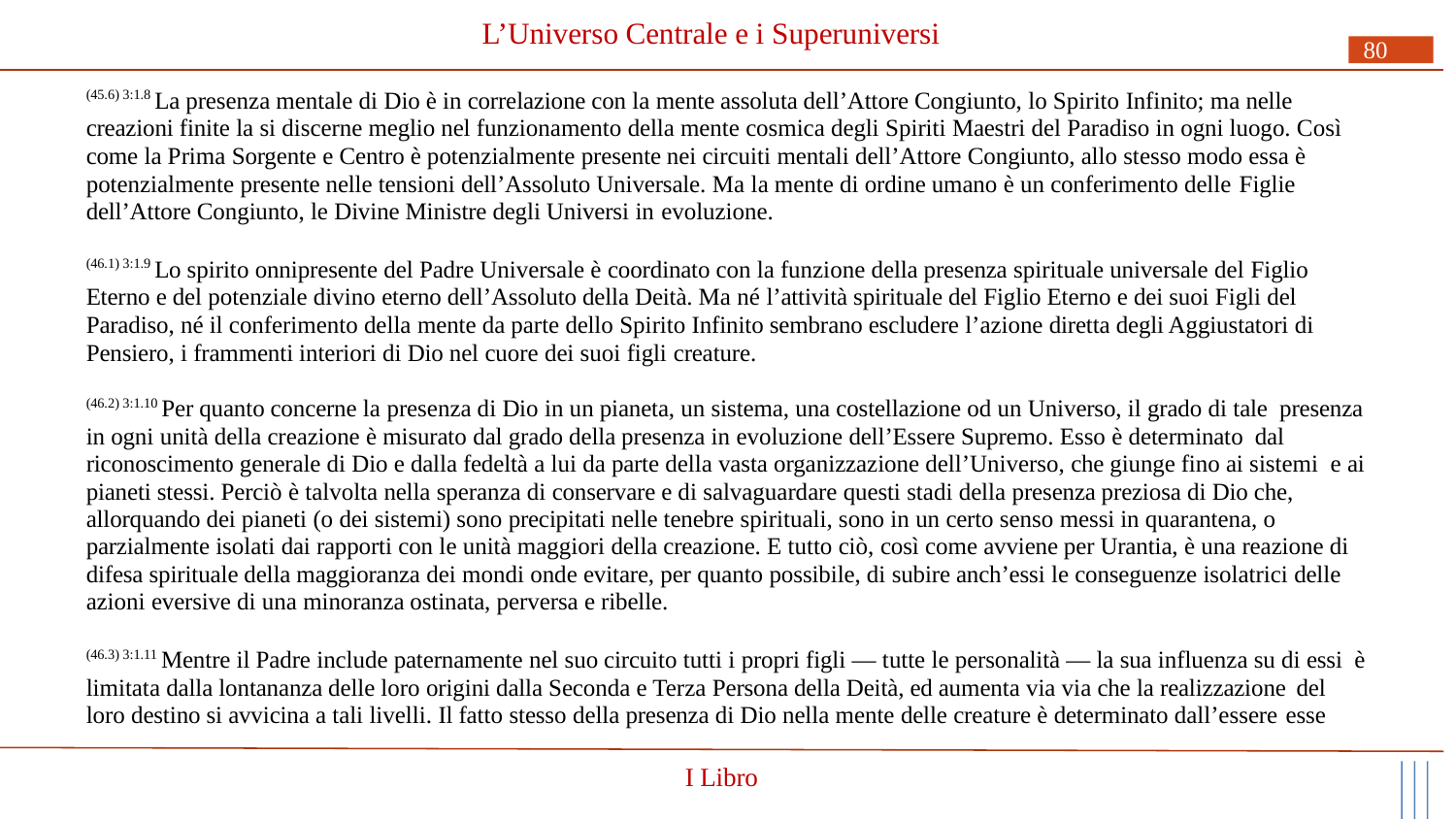

# L’Universo Centrale e i Superuniversi
80

(45.6) 3:1.8 La presenza mentale di Dio è in correlazione con la mente assoluta dell’Attore Congiunto, lo Spirito Infinito; ma nelle  creazioni finite la si discerne meglio nel funzionamento della mente cosmica degli Spiriti Maestri del Paradiso in ogni luogo. Così  come la Prima Sorgente e Centro è potenzialmente presente nei circuiti mentali dell’Attore Congiunto, allo stesso modo essa è  potenzialmente presente nelle tensioni dell’Assoluto Universale. Ma la mente di ordine umano è un conferimento delle Figlie
dell’Attore Congiunto, le Divine Ministre degli Universi in evoluzione.

(46.1) 3:1.9 Lo spirito onnipresente del Padre Universale è coordinato con la funzione della presenza spirituale universale del Figlio  Eterno e del potenziale divino eterno dell’Assoluto della Deità. Ma né l’attività spirituale del Figlio Eterno e dei suoi Figli del  Paradiso, né il conferimento della mente da parte dello Spirito Infinito sembrano escludere l’azione diretta degli Aggiustatori di  Pensiero, i frammenti interiori di Dio nel cuore dei suoi figli creature.

(46.2) 3:1.10 Per quanto concerne la presenza di Dio in un pianeta, un sistema, una costellazione od un Universo, il grado di tale  presenza in ogni unità della creazione è misurato dal grado della presenza in evoluzione dell’Essere Supremo. Esso è determinato  dal riconoscimento generale di Dio e dalla fedeltà a lui da parte della vasta organizzazione dell’Universo, che giunge fino ai sistemi  e ai pianeti stessi. Perciò è talvolta nella speranza di conservare e di salvaguardare questi stadi della presenza preziosa di Dio che,  allorquando dei pianeti (o dei sistemi) sono precipitati nelle tenebre spirituali, sono in un certo senso messi in quarantena, o  parzialmente isolati dai rapporti con le unità maggiori della creazione. E tutto ciò, così come avviene per Urantia, è una reazione di  difesa spirituale della maggioranza dei mondi onde evitare, per quanto possibile, di subire anch’essi le conseguenze isolatrici delle  azioni eversive di una minoranza ostinata, perversa e ribelle.

(46.3) 3:1.11 Mentre il Padre include paternamente nel suo circuito tutti i propri figli — tutte le personalità — la sua influenza su di essi  è limitata dalla lontananza delle loro origini dalla Seconda e Terza Persona della Deità, ed aumenta via via che la realizzazione del
loro destino si avvicina a tali livelli. Il fatto stesso della presenza di Dio nella mente delle creature è determinato dall’essere esse

I Libro